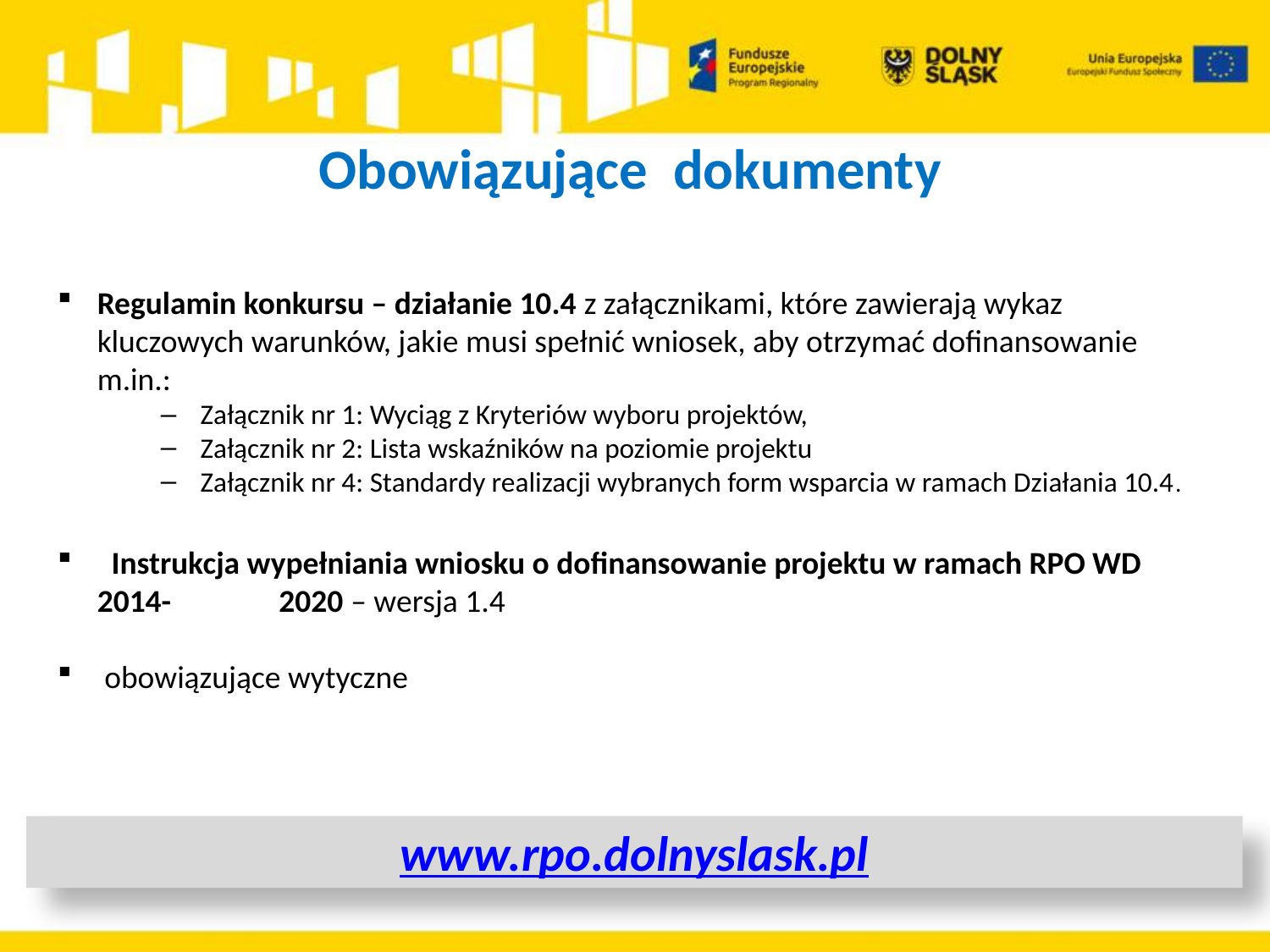

Obowiązujące  dokumenty
Regulamin konkursu – działanie 10.4 z załącznikami, które zawierają wykaz kluczowych warunków, jakie musi spełnić wniosek, aby otrzymać dofinansowanie m.in.:
Załącznik nr 1: Wyciąg z Kryteriów wyboru projektów,
Załącznik nr 2: Lista wskaźników na poziomie projektu
Załącznik nr 4: Standardy realizacji wybranych form wsparcia w ramach Działania 10.4.

  Instrukcja wypełniania wniosku o dofinansowanie projektu w ramach RPO WD 2014-               2020 – wersja 1.4

 obowiązujące wytyczne

www.rpo.dolnyslask.pl